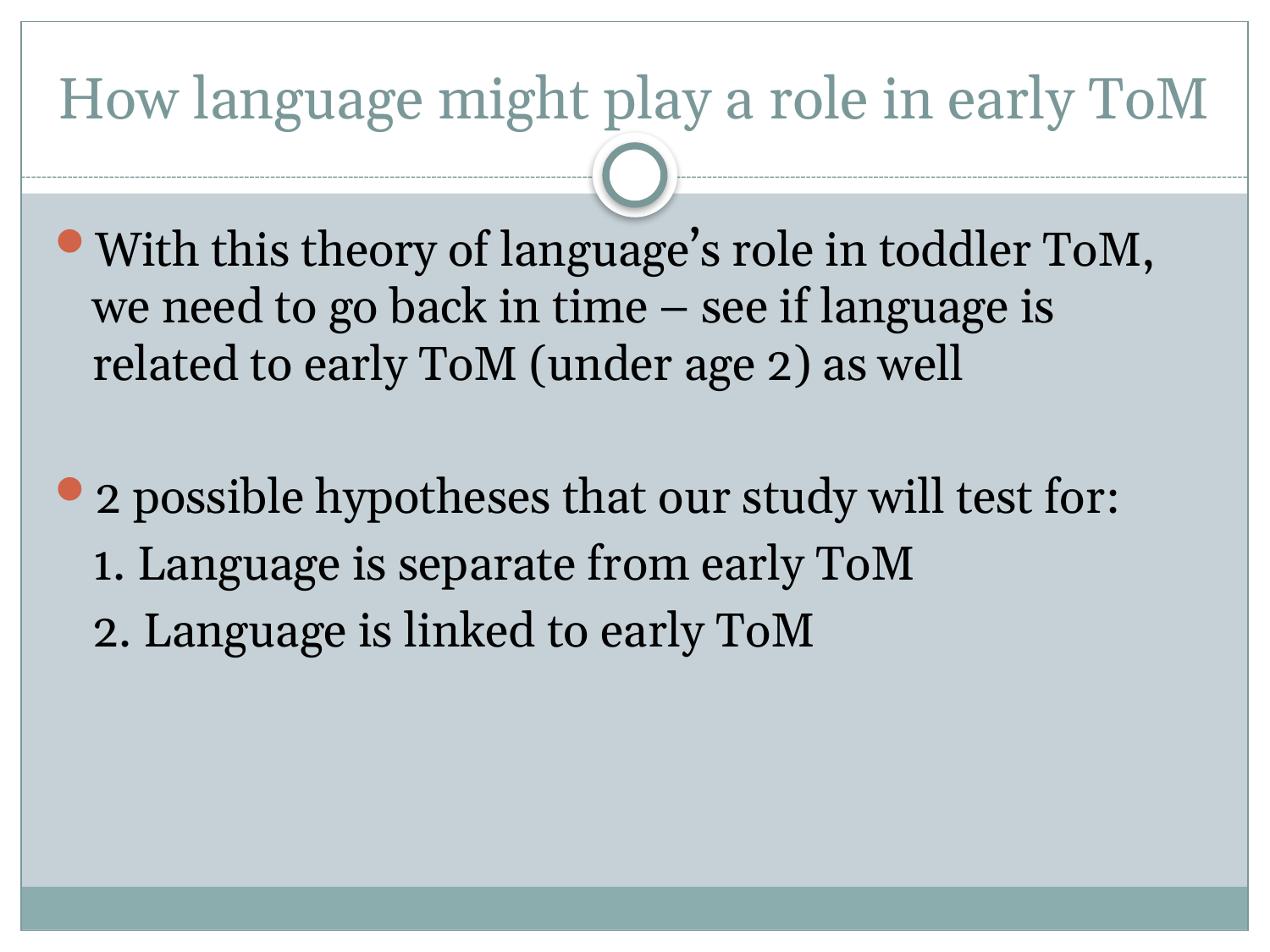

# How language might play a role in early ToM
With this theory of language’s role in toddler ToM, we need to go back in time – see if language is related to early ToM (under age 2) as well

2 possible hypotheses that our study will test for:
	1. Language is separate from early ToM
	2. Language is linked to early ToM